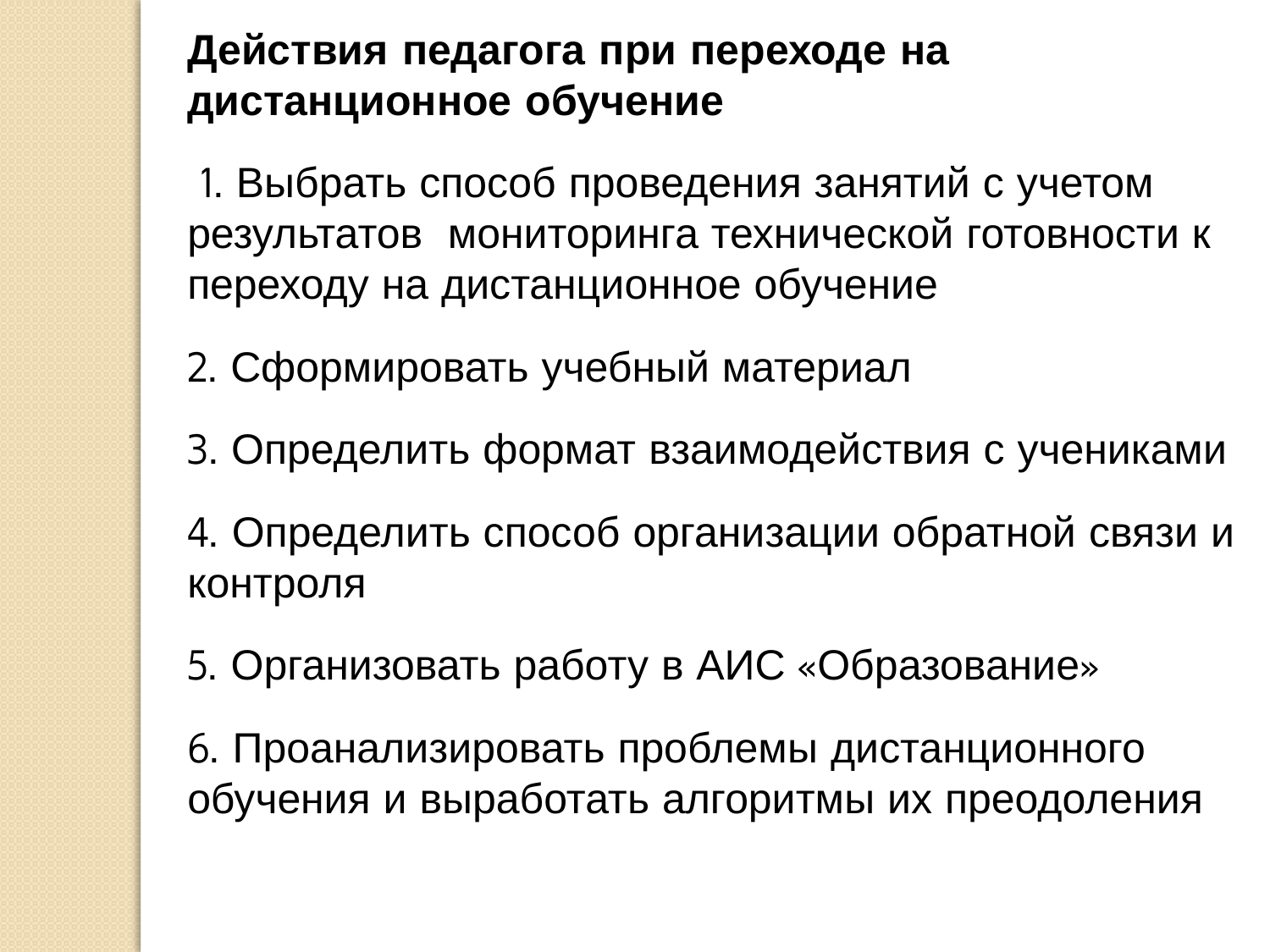

Действия педагога при переходе на дистанционное обучение
 1. Выбрать способ проведения занятий с учетом результатов  мониторинга технической готовности к переходу на дистанционное обучение
2. Сформировать учебный материал
3. Определить формат взаимодействия с учениками
4. Определить способ организации обратной связи и контроля
5. Организовать работу в АИС «Образование»
6. Проанализировать проблемы дистанционного обучения и выработать алгоритмы их преодоления